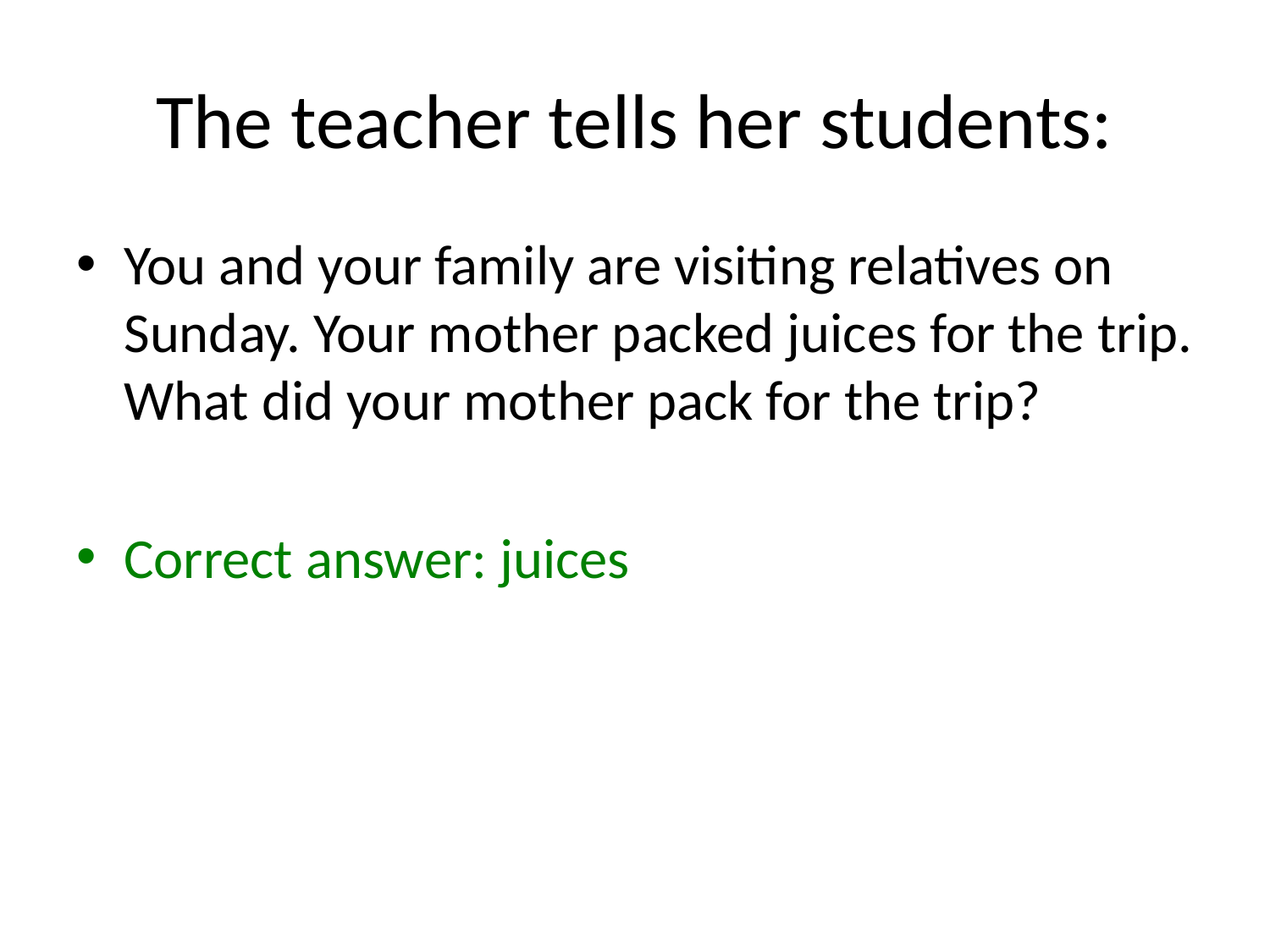

# The teacher tells her students:
You and your family are visiting relatives on Sunday. Your mother packed juices for the trip. What did your mother pack for the trip?

Correct answer: juices